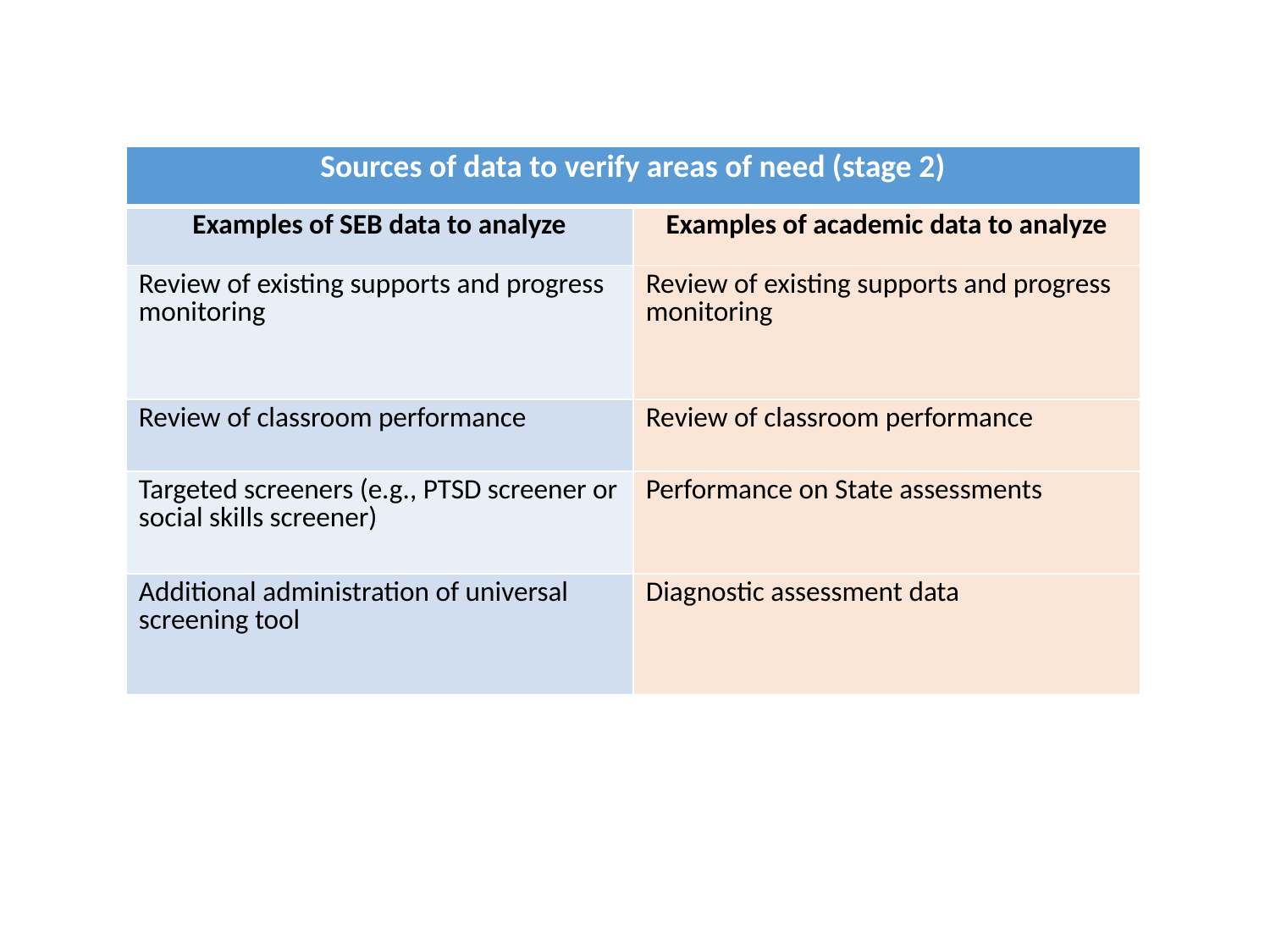

| Sources of data to verify areas of need (stage 2) |  |
| --- | --- |
| Examples of SEB data to analyze | Examples of academic data to analyze |
| Review of existing supports and progress monitoring | Review of existing supports and progress monitoring |
| Review of classroom performance | Review of classroom performance |
| Targeted screeners (e.g., PTSD screener or social skills screener) | Performance on State assessments |
| Additional administration of universal screening tool | Diagnostic assessment data |